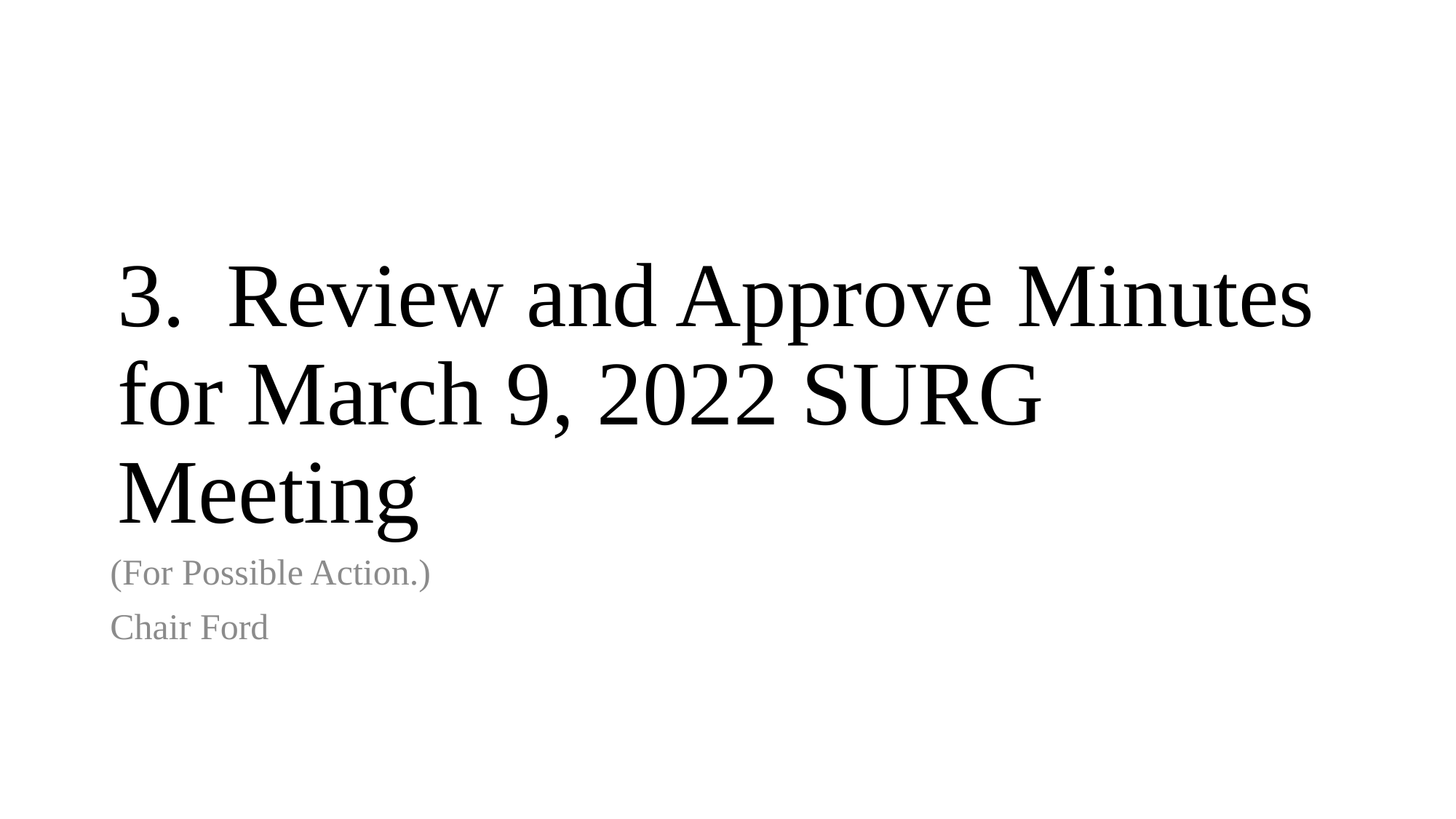

# 3.	Review and Approve Minutes for March 9, 2022 SURG Meeting
(For Possible Action.)
Chair Ford